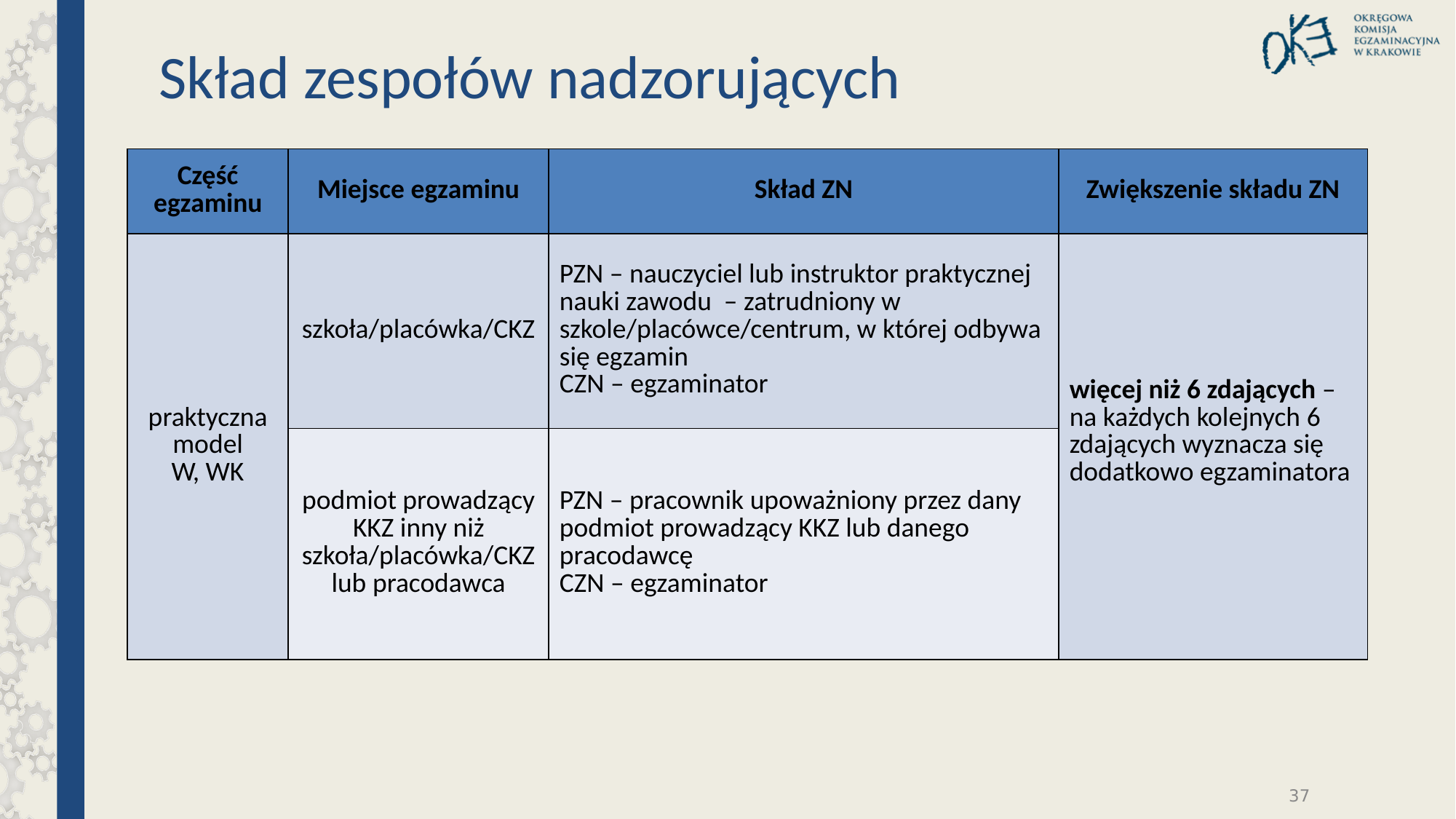

# Skład zespołów nadzorujących
| Część egzaminu | Miejsce egzaminu | Skład ZN | Zwiększenie składu ZN |
| --- | --- | --- | --- |
| praktyczna model W, WK | szkoła/placówka/CKZ | PZN – nauczyciel lub instruktor praktycznej nauki zawodu – zatrudniony w szkole/placówce/centrum, w której odbywa się egzamin CZN – egzaminator | więcej niż 6 zdających – na każdych kolejnych 6 zdających wyznacza się dodatkowo egzaminatora |
|  | podmiot prowadzący KKZ inny niż szkoła/placówka/CKZ lub pracodawca | PZN – pracownik upoważniony przez dany podmiot prowadzący KKZ lub danego pracodawcę CZN – egzaminator |  |
|  |
| --- |
37